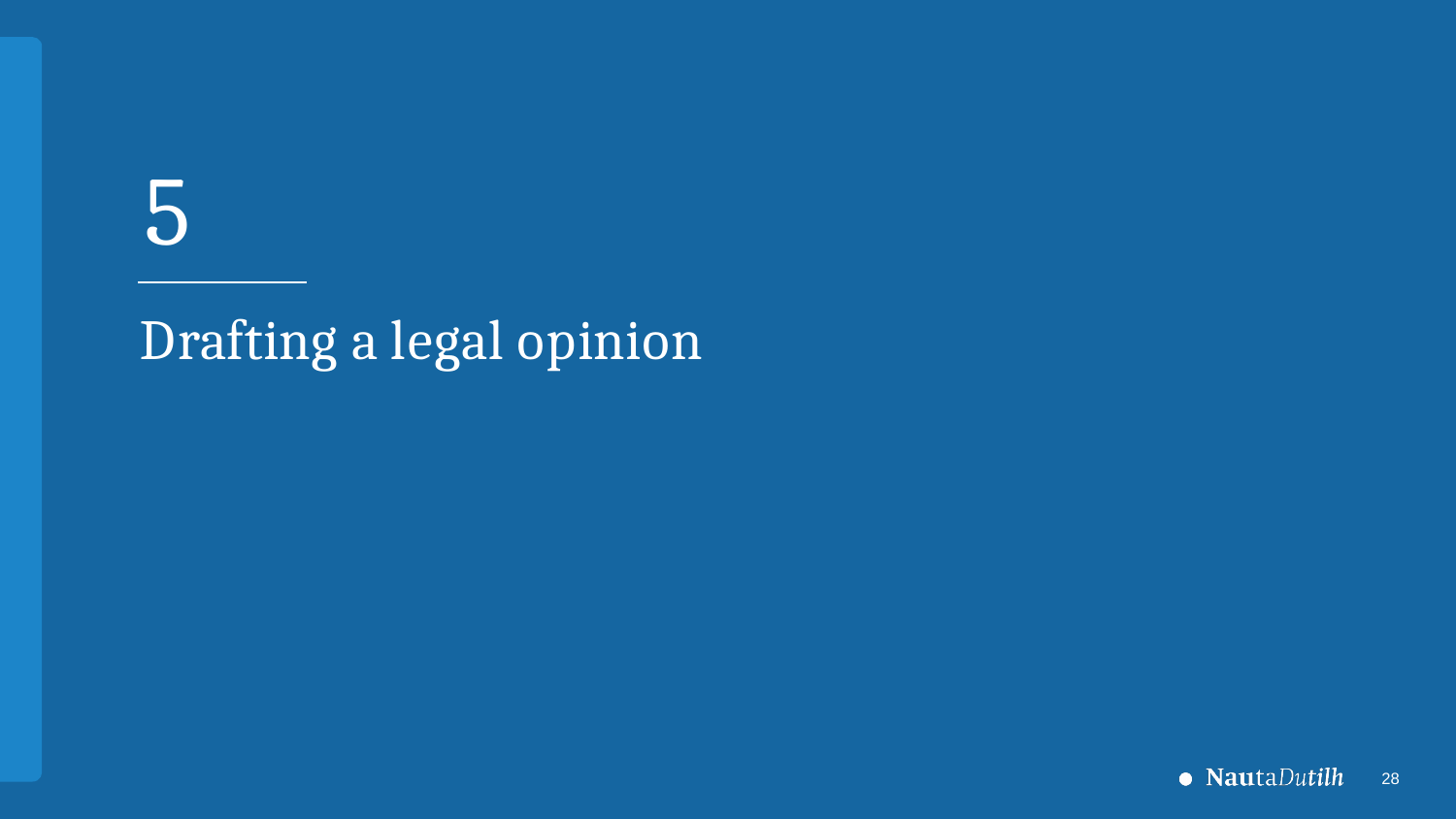

5
# Drafting a legal opinion
28